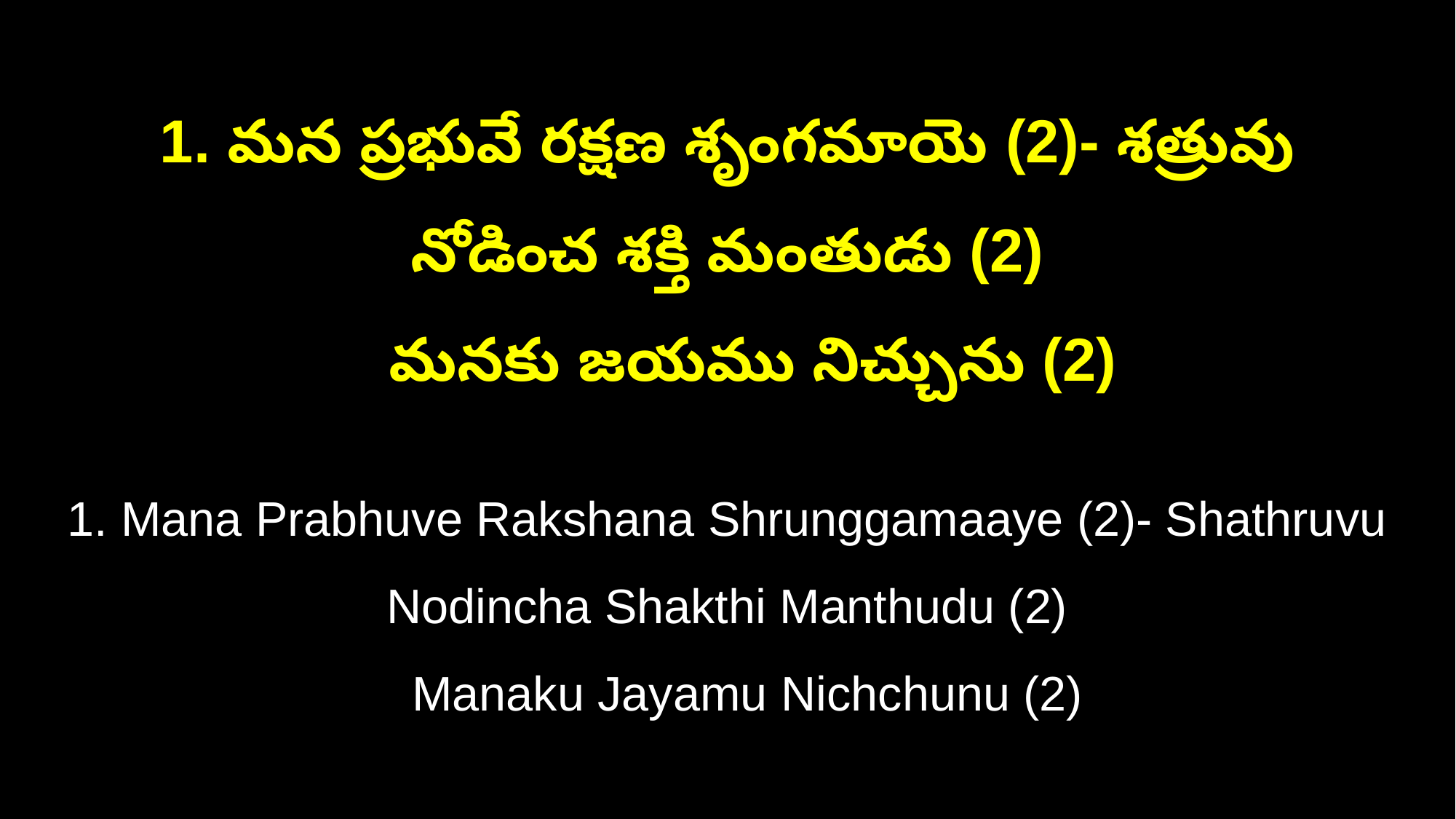

1. మన ప్రభువే రక్షణ శృంగమాయె (2)- శత్రువు నోడించ శక్తి మంతుడు (2)
   మనకు జయము నిచ్చును (2)
1. Mana Prabhuve Rakshana Shrunggamaaye (2)- Shathruvu Nodincha Shakthi Manthudu (2)
   Manaku Jayamu Nichchunu (2)